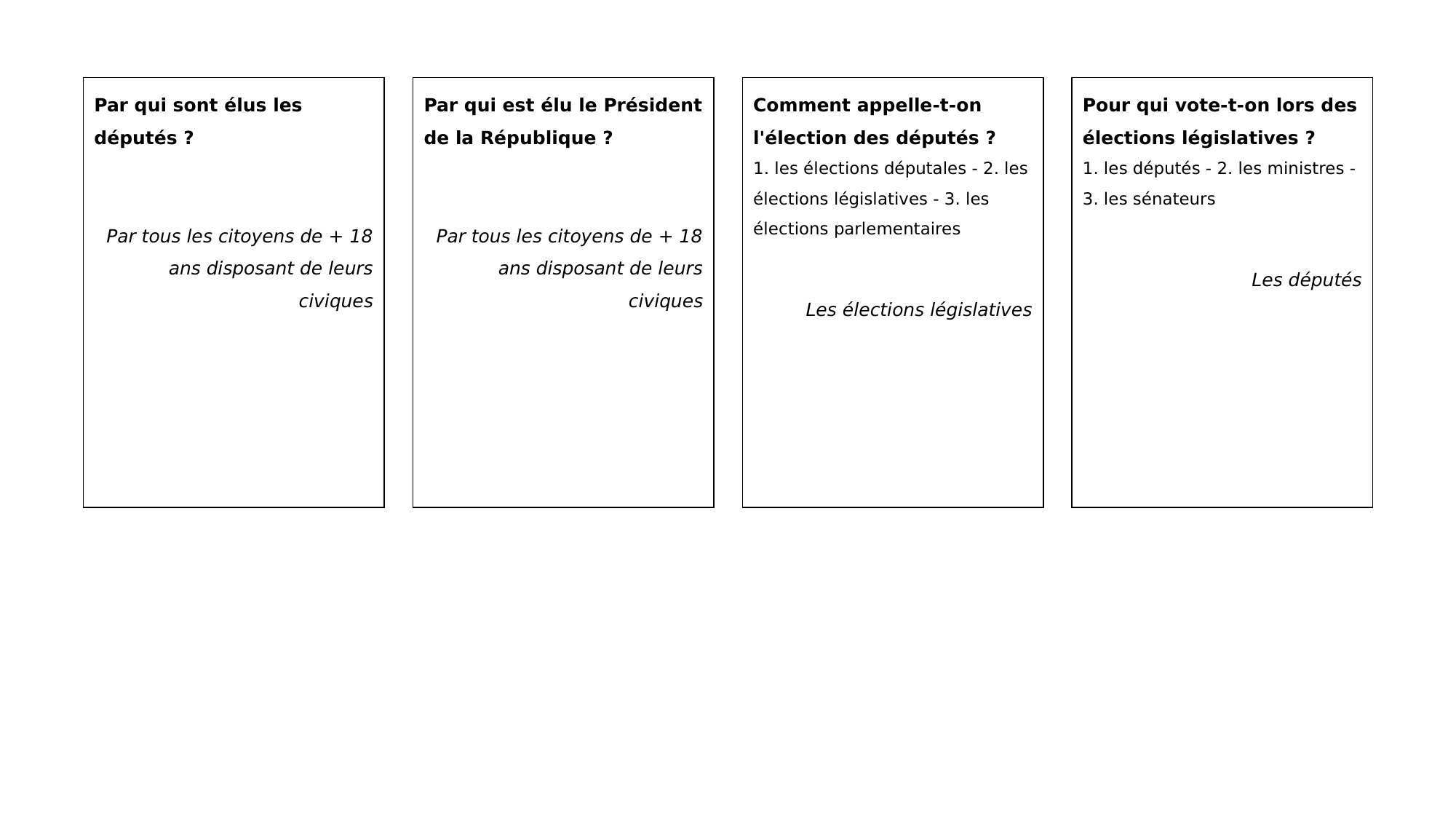

Par qui sont élus les députés ?

Par tous les citoyens de + 18 ans disposant de leurs civiques
Par qui est élu le Président de la République ?

Par tous les citoyens de + 18 ans disposant de leurs civiques
Comment appelle-t-on l'élection des députés ?
1. les élections députales - 2. les élections législatives - 3. les élections parlementaires

Les élections législatives
Pour qui vote-t-on lors des élections législatives ?
1. les députés - 2. les ministres - 3. les sénateurs

Les députés